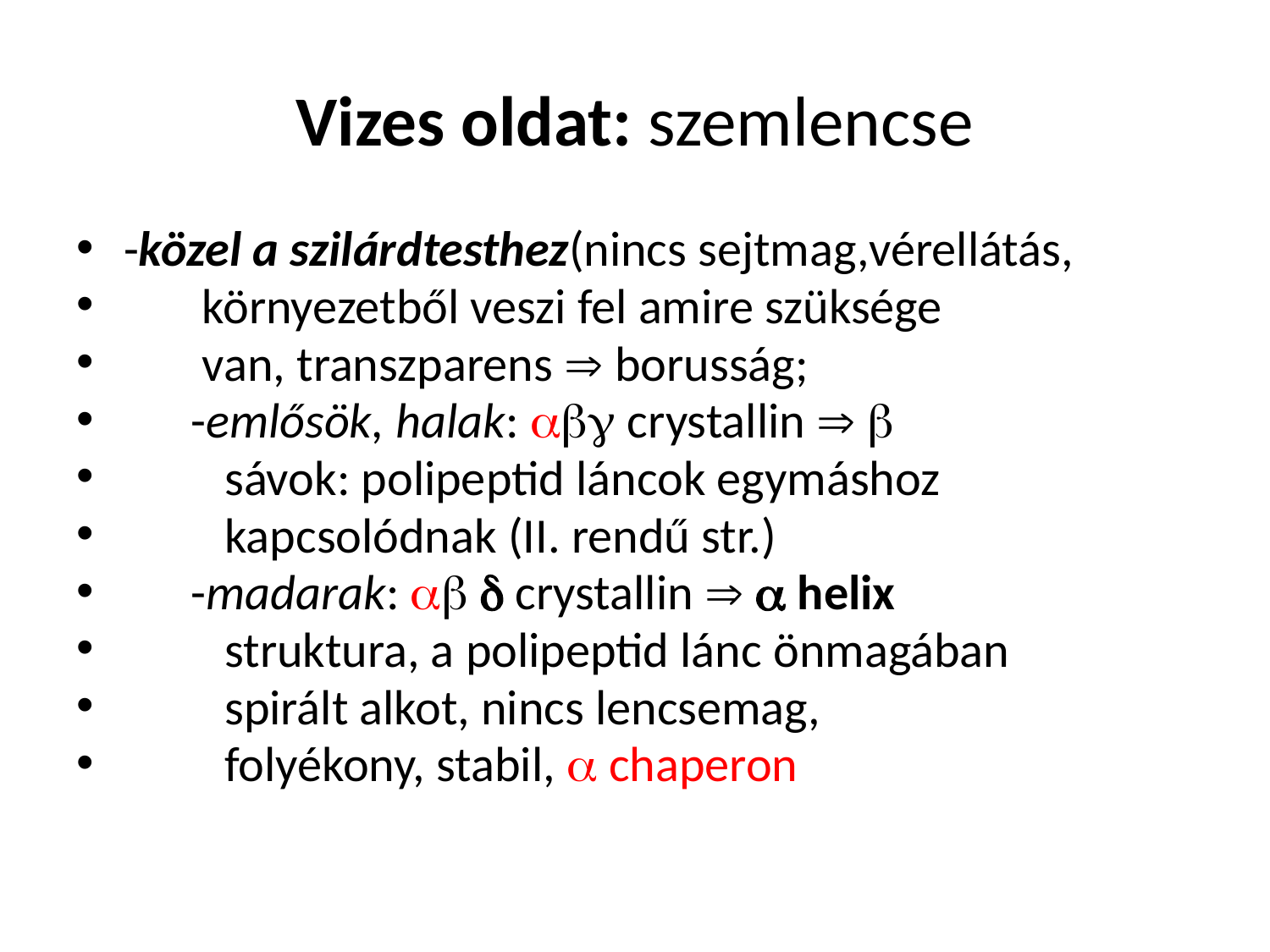

# Vizes oldat: szemlencse
-közel a szilárdtesthez(nincs sejtmag,vérellátás,
       környezetből veszi fel amire szüksége
       van, transzparens ⇒ borusság;
      -emlősök, halak: αβγ crystallin ⇒ β
         sávok: polipeptid láncok egymáshoz
         kapcsolódnak (II. rendű str.)
      -madarak: αβ δ crystallin ⇒ α helix
         struktura, a polipeptid lánc önmagában
         spirált alkot, nincs lencsemag,
         folyékony, stabil, α chaperon